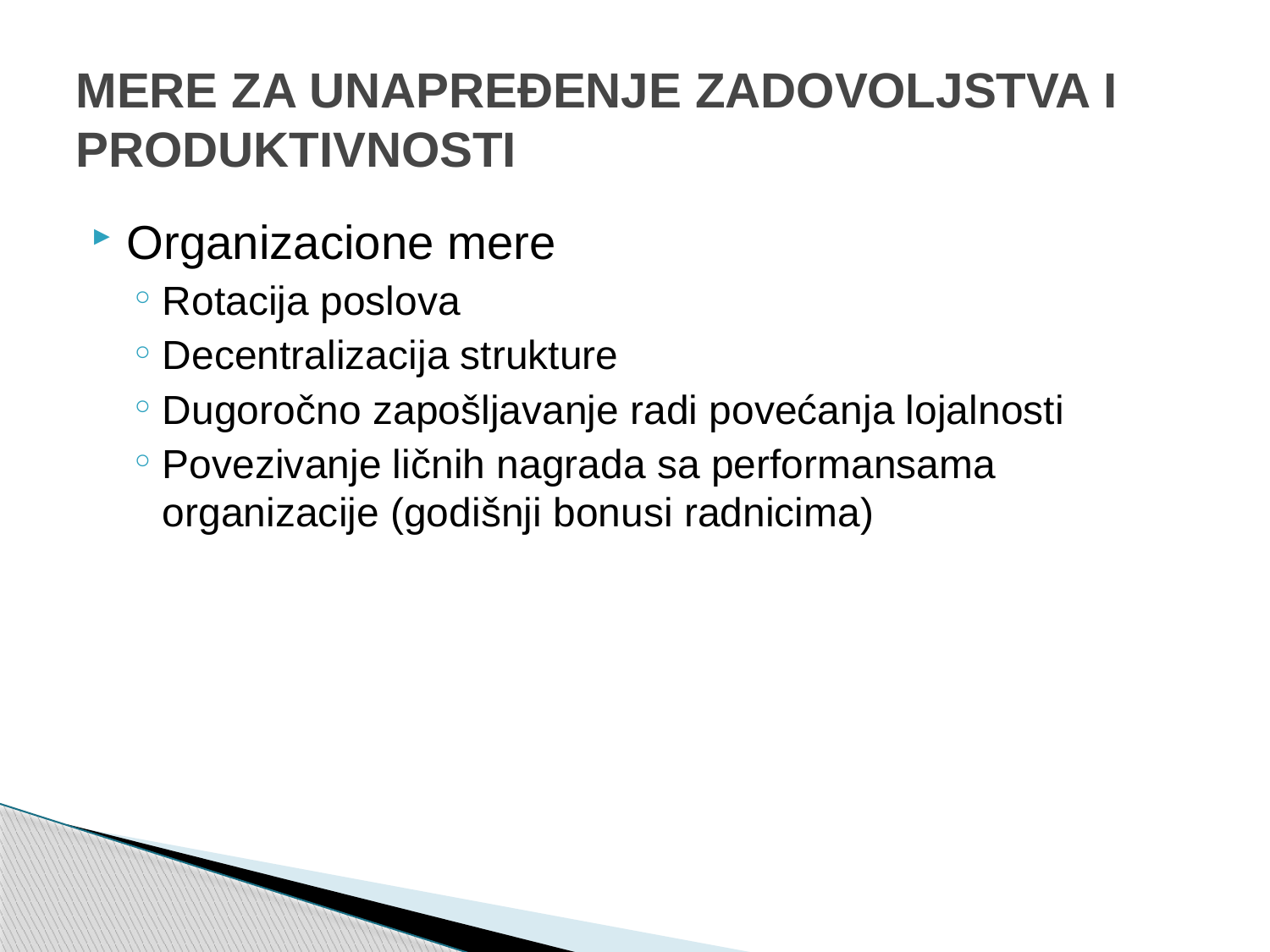

# MERE ZA UNAPREĐENJE ZADOVOLJSTVA I PRODUKTIVNOSTI
Organizacione mere
Rotacija poslova
Decentralizacija strukture
Dugoročno zapošljavanje radi povećanja lojalnosti
Povezivanje ličnih nagrada sa performansama organizacije (godišnji bonusi radnicima)